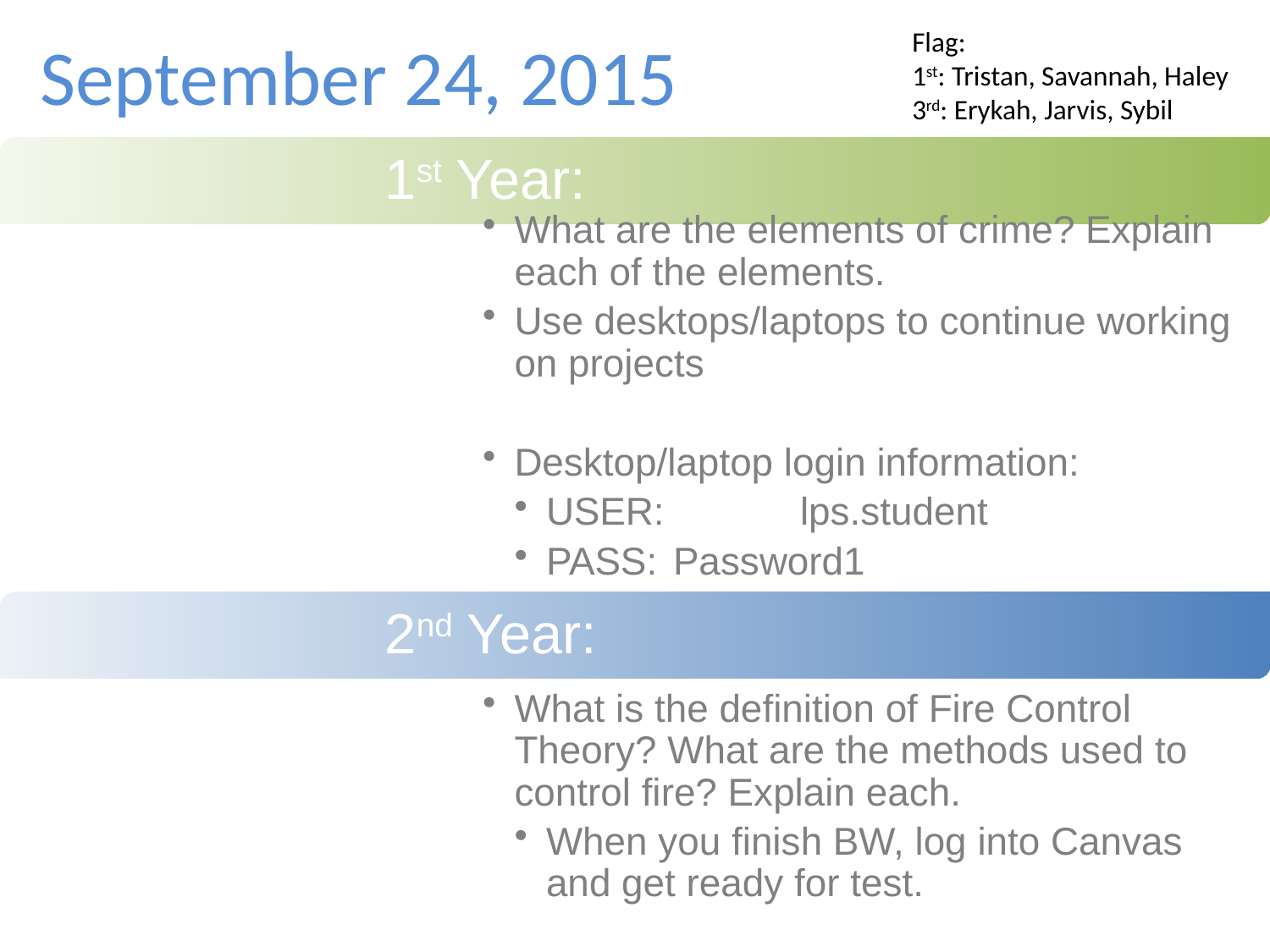

# September 24, 2015
Flag:
1st: Tristan, Savannah, Haley
3rd: Erykah, Jarvis, Sybil
1st Year:
What are the elements of crime? Explain each of the elements.
Use desktops/laptops to continue working on projects

Desktop/laptop login information:
USER: 	lps.student
PASS: 	Password1

2nd Year:
What is the definition of Fire Control Theory? What are the methods used to control fire? Explain each.
When you finish BW, log into Canvas and get ready for test.